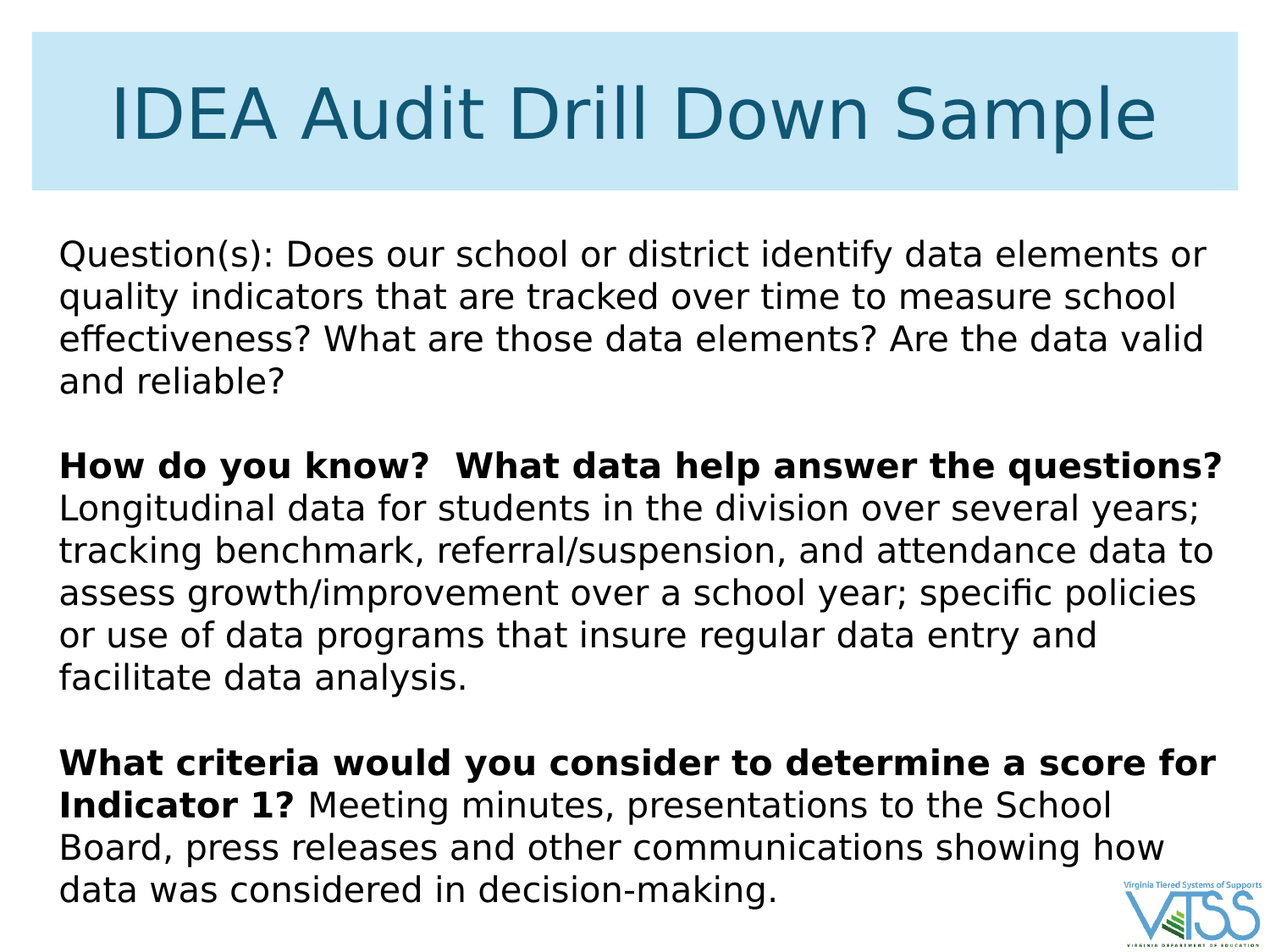

# IDEA Audit Drill Down Sample
Question(s): Does our school or district identify data elements or quality indicators that are tracked over time to measure school effectiveness? What are those data elements? Are the data valid and reliable?

How do you know?  What data help answer the questions? Longitudinal data for students in the division over several years; tracking benchmark, referral/suspension, and attendance data to assess growth/improvement over a school year; specific policies or use of data programs that insure regular data entry and facilitate data analysis.

What criteria would you consider to determine a score for Indicator 1? Meeting minutes, presentations to the School Board, press releases and other communications showing how data was considered in decision-making.